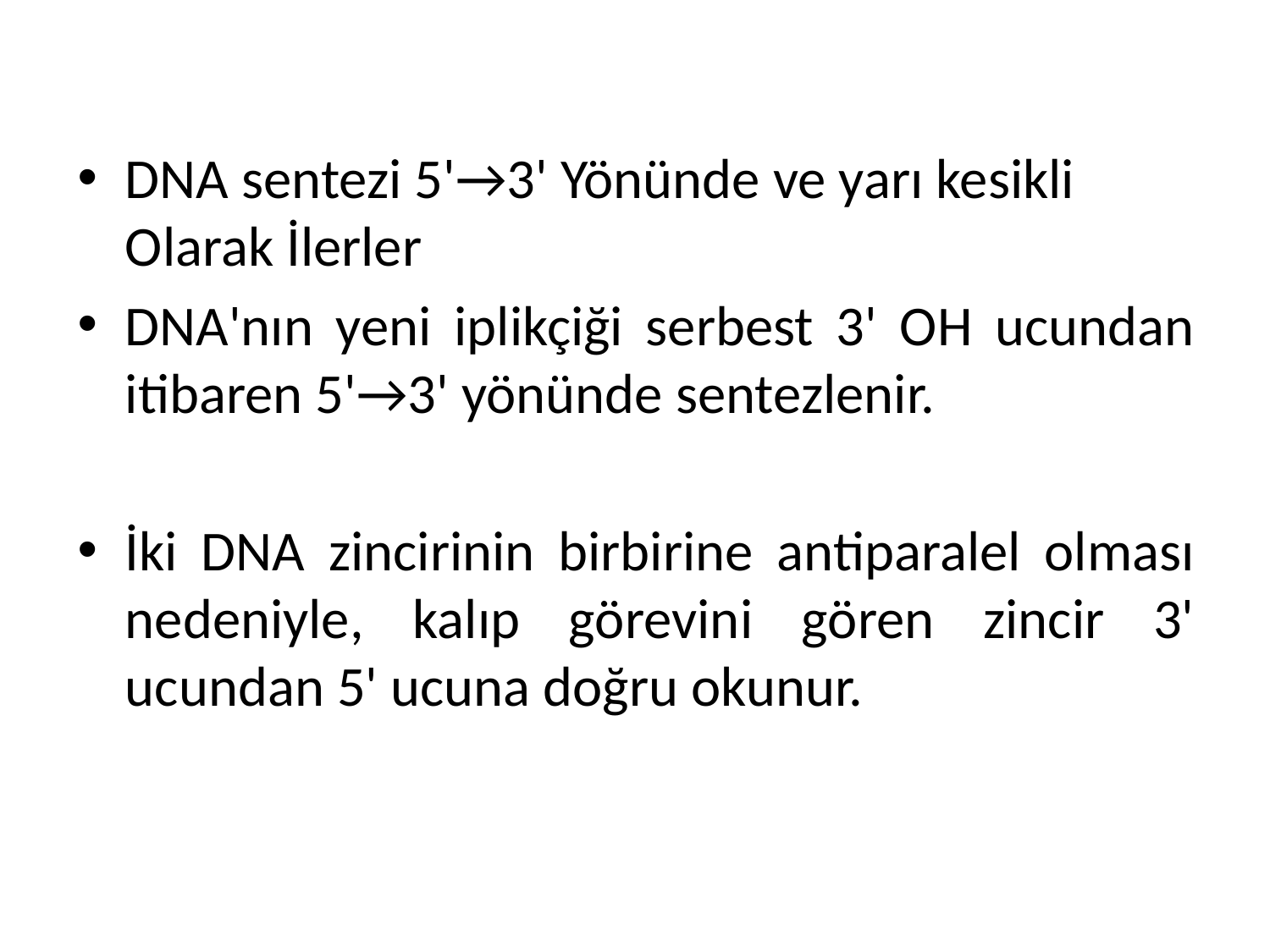

DNA sentezi 5'→3' Yönünde ve yarı kesikli Olarak İlerler
DNA'nın yeni iplikçiği serbest 3' OH ucundan itibaren 5'→3' yönünde sentezlenir.

İki DNA zincirinin birbirine antiparalel olması nedeniyle, kalıp görevini gören zincir 3' ucundan 5' ucuna doğru okunur.